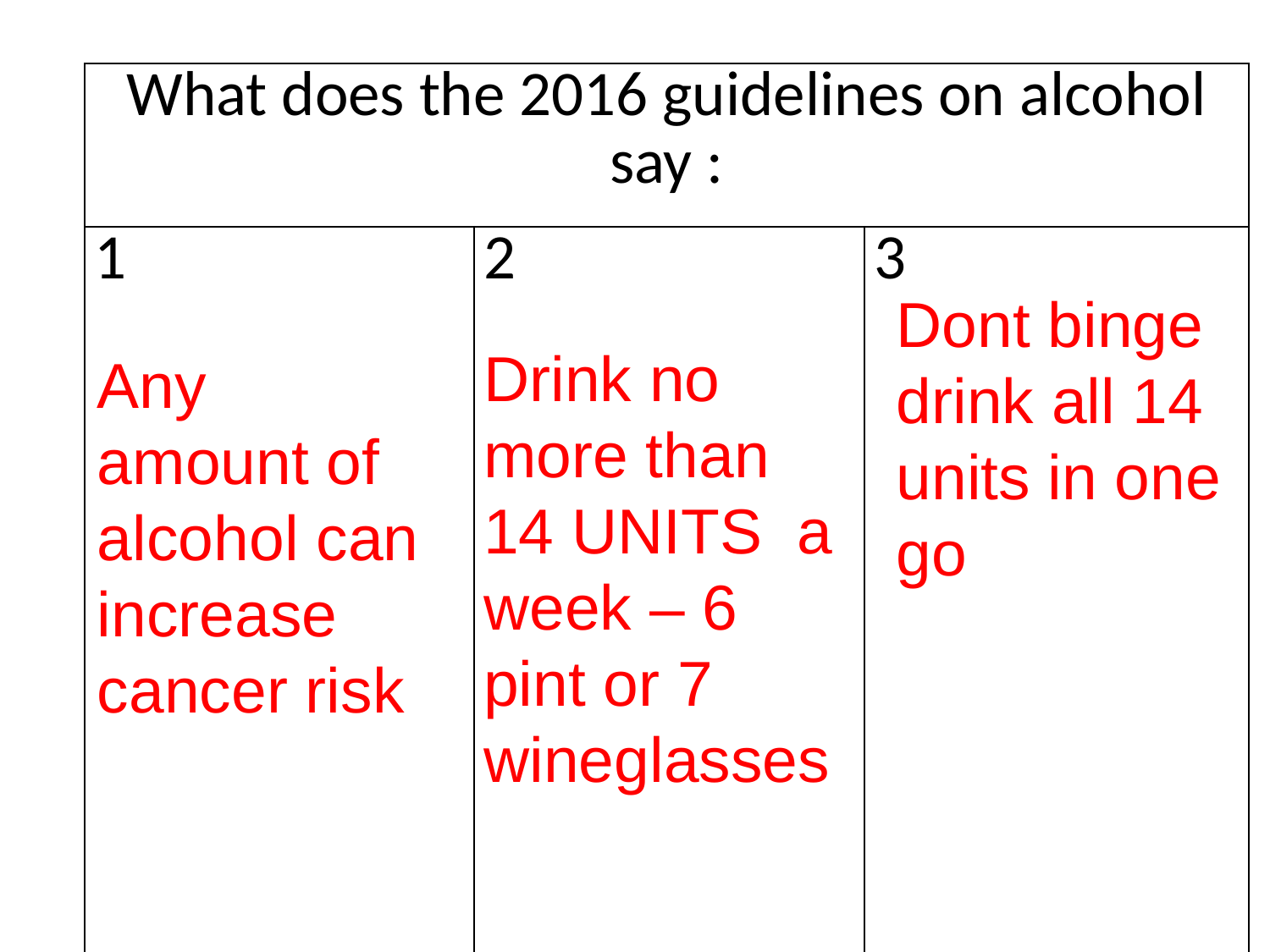

| What does the 2016 guidelines on alcohol say : |  |  |
| --- | --- | --- |
| 1 | 2 | 3 |
Dont binge drink all 14 units in one go
Drink no more than 14 UNITS  a week – 6 pint or 7 wineglasses
Any amount of alcohol can increase cancer risk